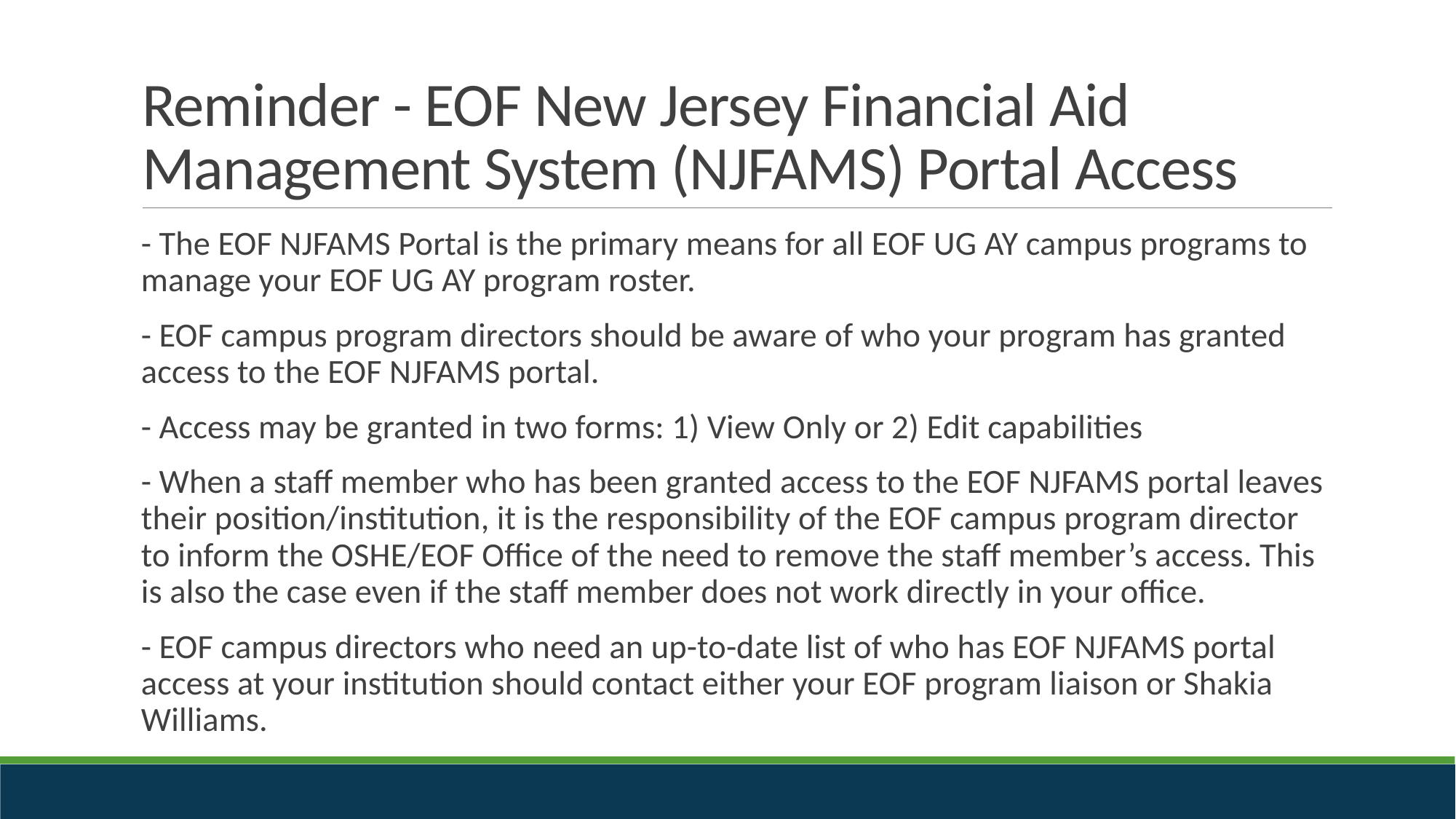

# Reminder - EOF New Jersey Financial Aid Management System (NJFAMS) Portal Access
- The EOF NJFAMS Portal is the primary means for all EOF UG AY campus programs to manage your EOF UG AY program roster.
- EOF campus program directors should be aware of who your program has granted access to the EOF NJFAMS portal.
- Access may be granted in two forms: 1) View Only or 2) Edit capabilities
- When a staff member who has been granted access to the EOF NJFAMS portal leaves their position/institution, it is the responsibility of the EOF campus program director to inform the OSHE/EOF Office of the need to remove the staff member’s access. This is also the case even if the staff member does not work directly in your office.
- EOF campus directors who need an up-to-date list of who has EOF NJFAMS portal access at your institution should contact either your EOF program liaison or Shakia Williams.